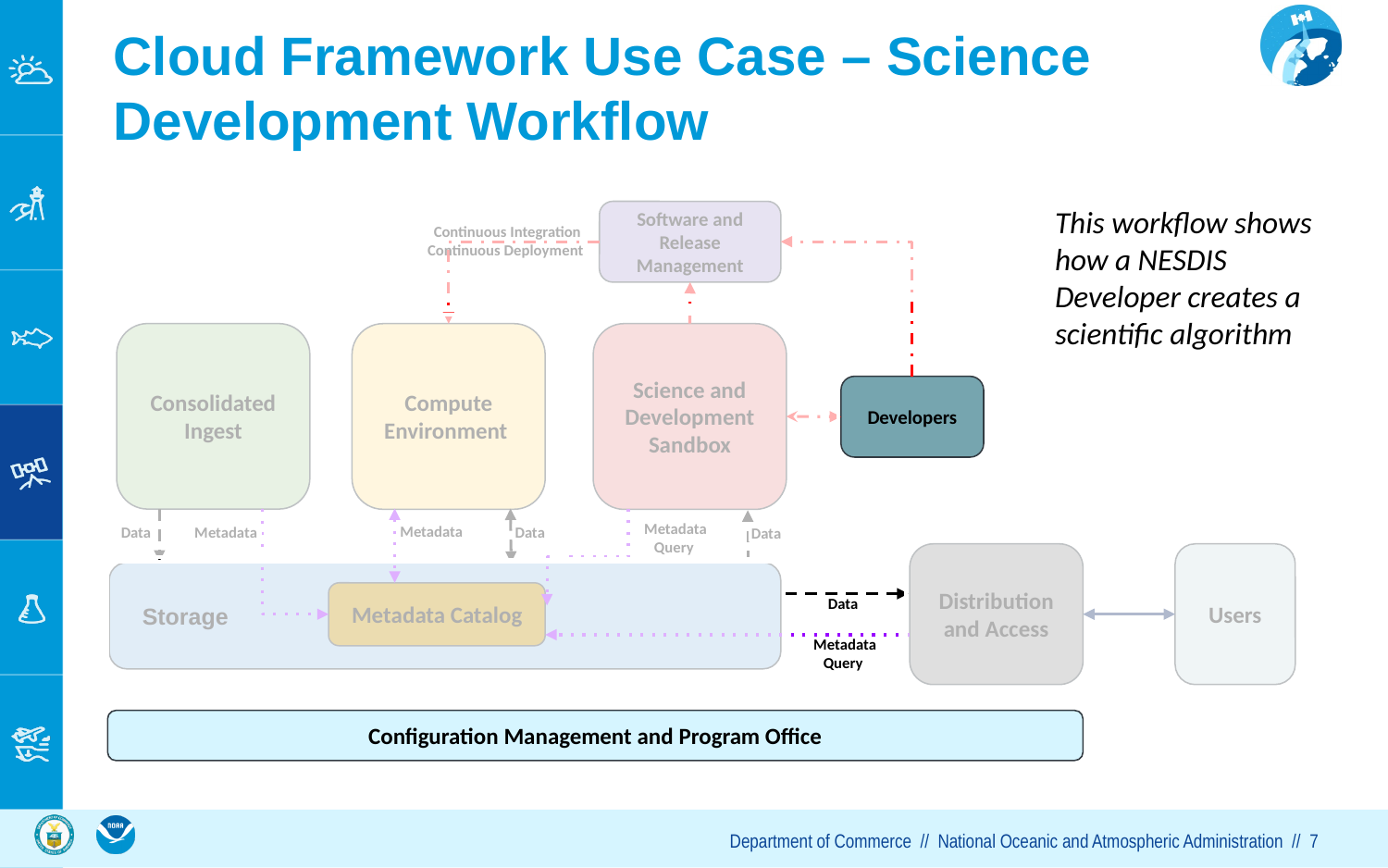

# Cloud Framework Use Case – Science Development Workflow
This workflow shows how a NESDIS Developer creates a scientific algorithm

Software and Release Management
Continuous Integration
Continuous Deployment

Consolidated Ingest
Compute Environment
Science and Development Sandbox
Developers
Metadata Query
Metadata
Data
Data
Metadata
Data

Distribution and Access
Users

Metadata Catalog
Storage
Data
Metadata Query
Configuration Management and Program Office